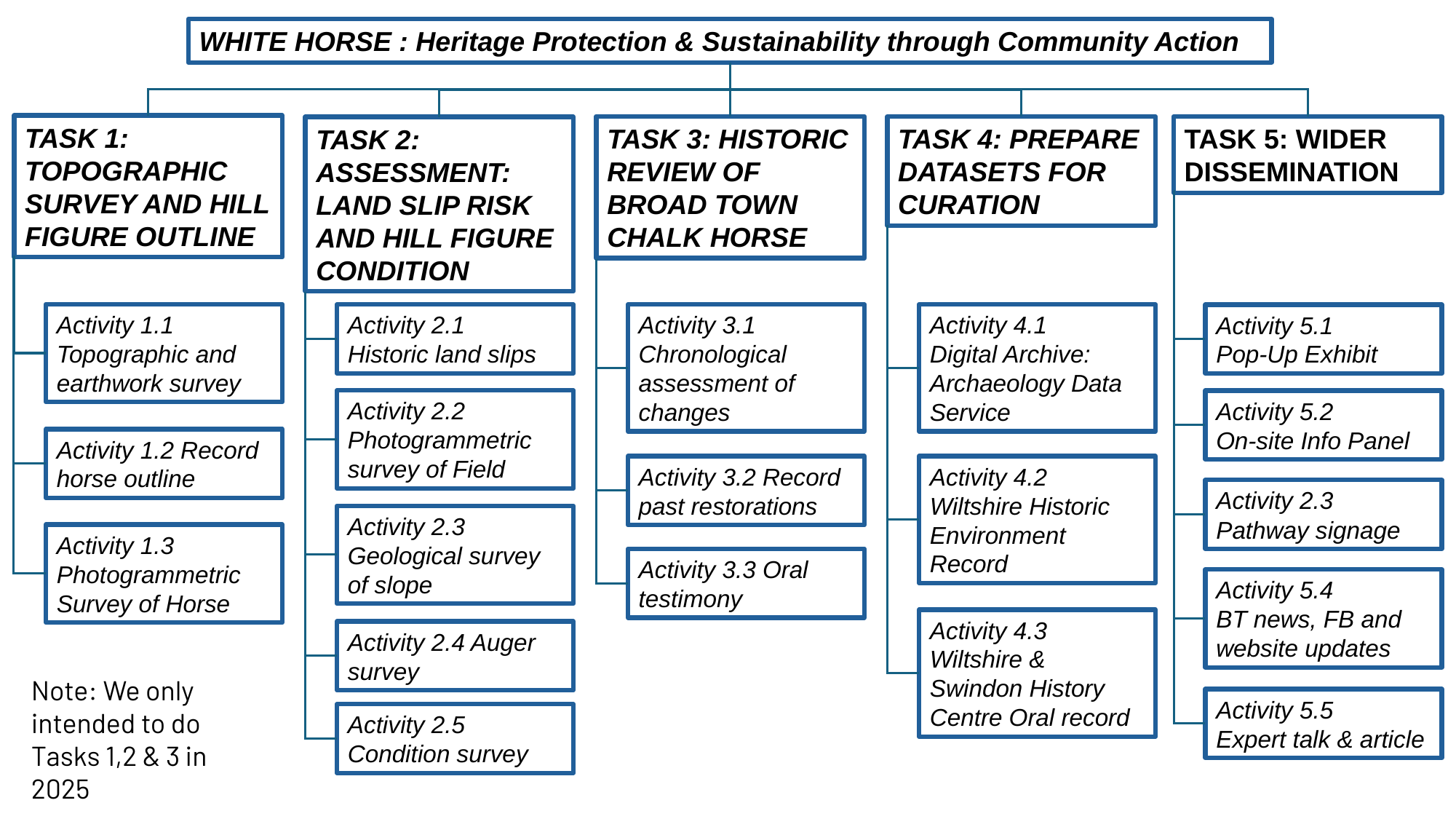

WHITE HORSE : Heritage Protection & Sustainability through Community Action
TASK 1: TOPOGRAPHIC SURVEY AND HILL FIGURE OUTLINE
TASK 3: HISTORIC REVIEW OF BROAD TOWN CHALK HORSE
TASK 5: WIDER DISSEMINATION
TASK 4: PREPARE DATASETS FOR CURATION
TASK 2: ASSESSMENT: LAND SLIP RISK AND HILL FIGURE CONDITION
Activity 1.1 Topographic and earthwork survey
Activity 2.1
Historic land slips
Activity 3.1 Chronological assessment of changes
Activity 4.1
Digital Archive: Archaeology Data Service
Activity 5.1
Pop-Up Exhibit
Activity 2.2 Photogrammetric survey of Field
Activity 5.2
On-site Info Panel
Activity 1.2 Record horse outline
Activity 3.2 Record past restorations
Activity 4.2 Wiltshire Historic Environment Record
Activity 2.3 Pathway signage
Activity 2.3 Geological survey of slope
Activity 1.3 Photogrammetric Survey of Horse
Activity 3.3 Oral testimony
Activity 5.4
BT news, FB and website updates
Activity 4.3 Wiltshire & Swindon History Centre Oral record
Activity 2.4 Auger survey
Activity 5.5
Expert talk & article
Activity 2.5 Condition survey
Note: We only intended to do Tasks 1,2 & 3 in 2025